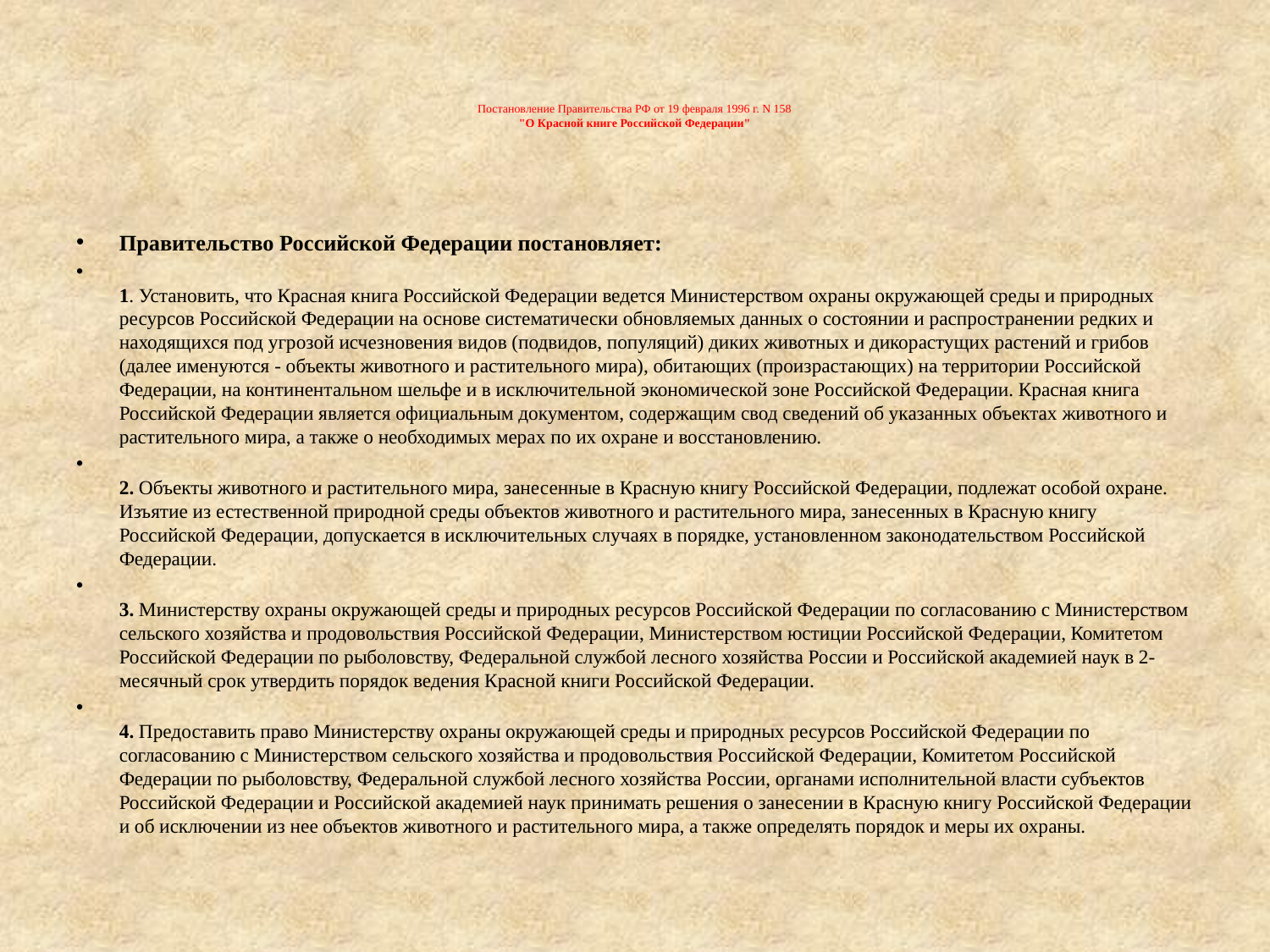

# Постановление Правительства РФ от 19 февраля 1996 г. N 158 "О Красной книге Российской Федерации"
Правительство Российской Федерации постановляет:
1. Установить, что Красная книга Российской Федерации ведется Министерством охраны окружающей среды и природных ресурсов Российской Федерации на основе систематически обновляемых данных о состоянии и распространении редких и находящихся под угрозой исчезновения видов (подвидов, популяций) диких животных и дикорастущих растений и грибов (далее именуются - объекты животного и растительного мира), обитающих (произрастающих) на территории Российской Федерации, на континентальном шельфе и в исключительной экономической зоне Российской Федерации. Красная книга Российской Федерации является официальным документом, содержащим свод сведений об указанных объектах животного и растительного мира, а также о необходимых мерах по их охране и восстановлению.
2. Объекты животного и растительного мира, занесенные в Красную книгу Российской Федерации, подлежат особой охране.
Изъятие из естественной природной среды объектов животного и растительного мира, занесенных в Красную книгу Российской Федерации, допускается в исключительных случаях в порядке, установленном законодательством Российской Федерации.
3. Министерству охраны окружающей среды и природных ресурсов Российской Федерации по согласованию с Министерством сельского хозяйства и продовольствия Российской Федерации, Министерством юстиции Российской Федерации, Комитетом Российской Федерации по рыболовству, Федеральной службой лесного хозяйства России и Российской академией наук в 2-месячный срок утвердить порядок ведения Красной книги Российской Федерации.
4. Предоставить право Министерству охраны окружающей среды и природных ресурсов Российской Федерации по согласованию с Министерством сельского хозяйства и продовольствия Российской Федерации, Комитетом Российской Федерации по рыболовству, Федеральной службой лесного хозяйства России, органами исполнительной власти субъектов Российской Федерации и Российской академией наук принимать решения о занесении в Красную книгу Российской Федерации и об исключении из нее объектов животного и растительного мира, а также определять порядок и меры их охраны.